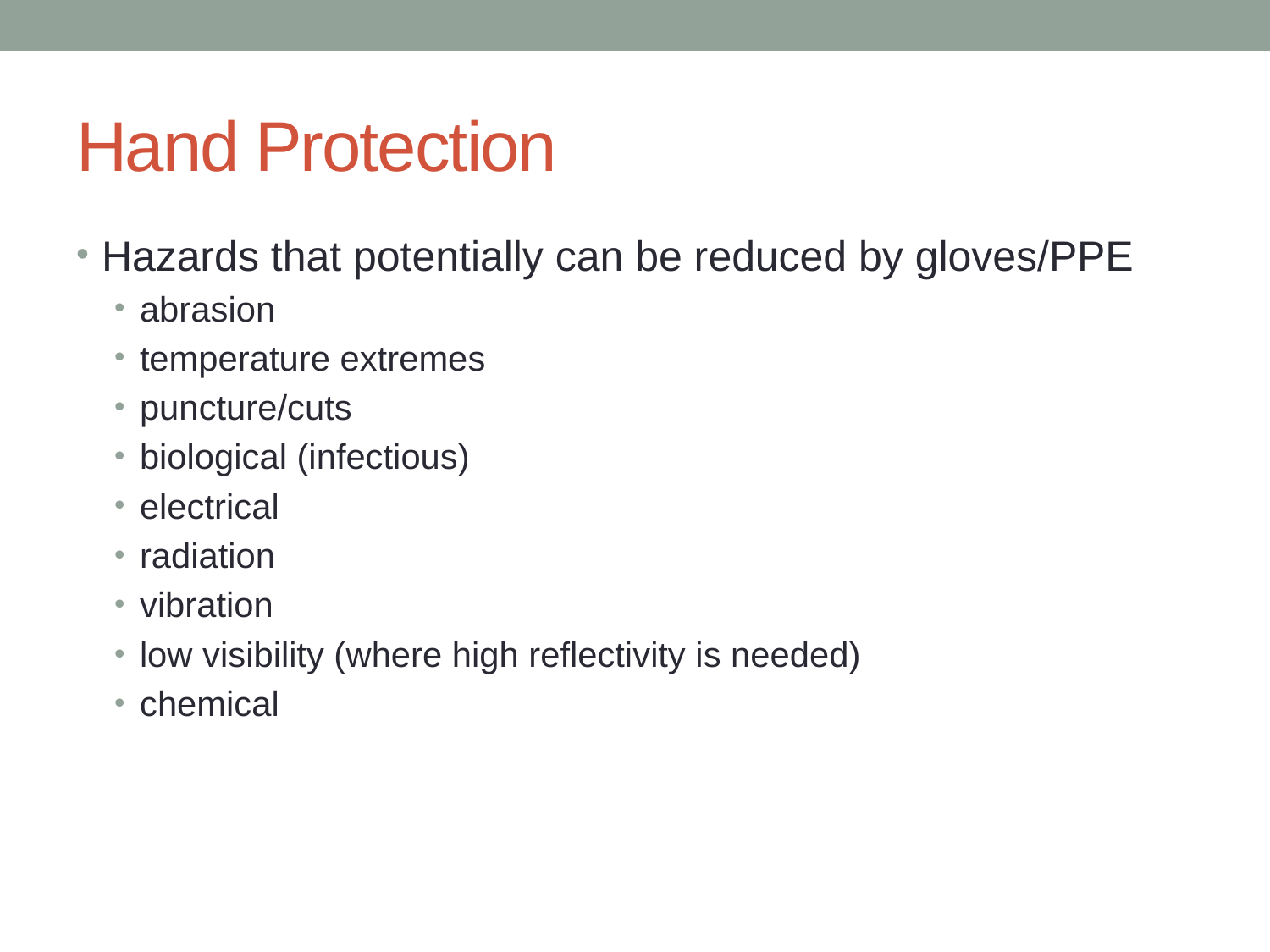

# Hand Protection
Hazards that potentially can be reduced by gloves/PPE
abrasion
temperature extremes
puncture/cuts
biological (infectious)
electrical
radiation
vibration
low visibility (where high reflectivity is needed)
chemical